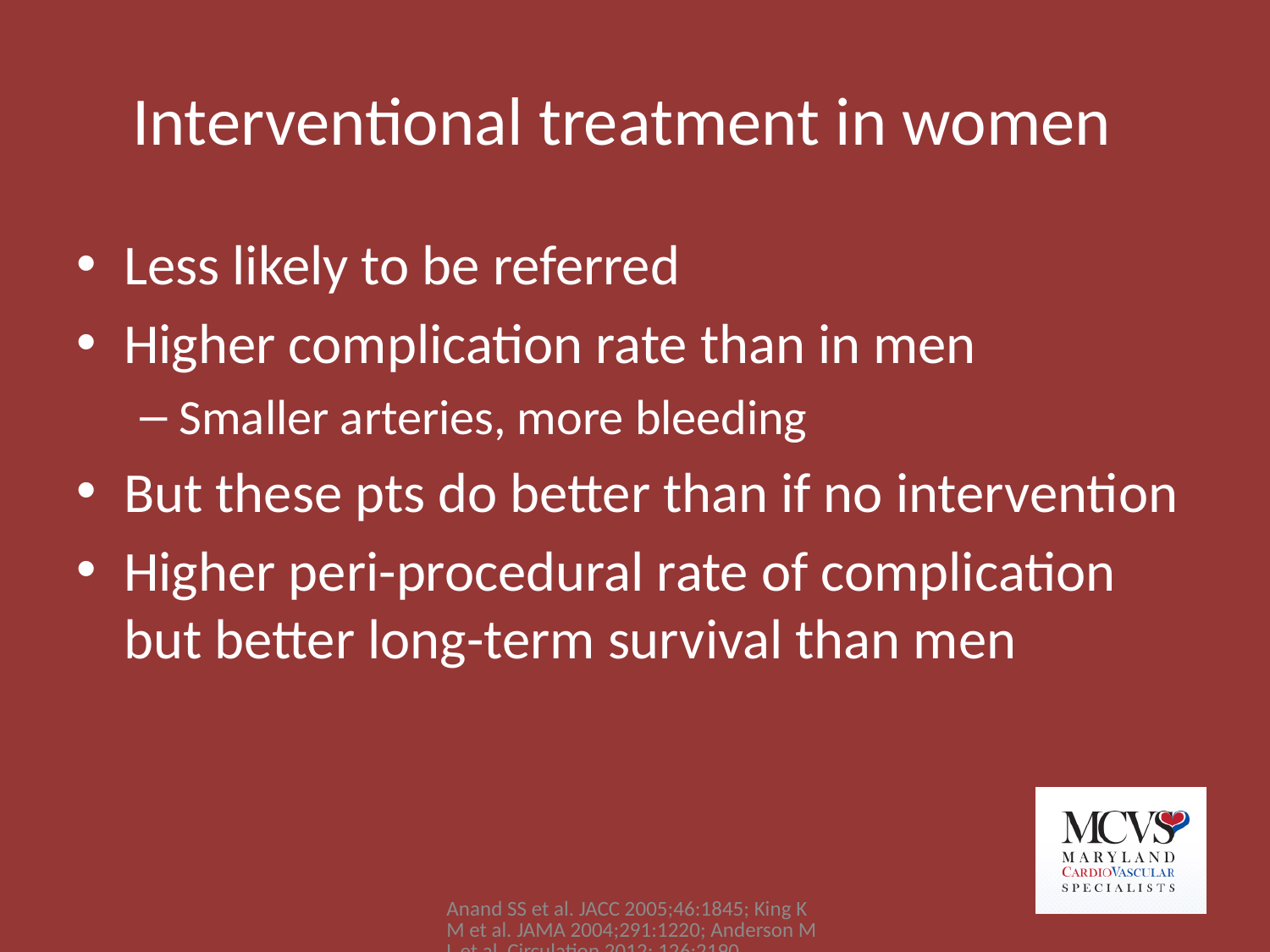

# Interventional treatment in women
Less likely to be referred
Higher complication rate than in men
Smaller arteries, more bleeding
But these pts do better than if no intervention
Higher peri-procedural rate of complication but better long-term survival than men

Anand SS et al. JACC 2005;46:1845; King KM et al. JAMA 2004;291:1220; Anderson ML et al. Circulation 2012; 126:2190